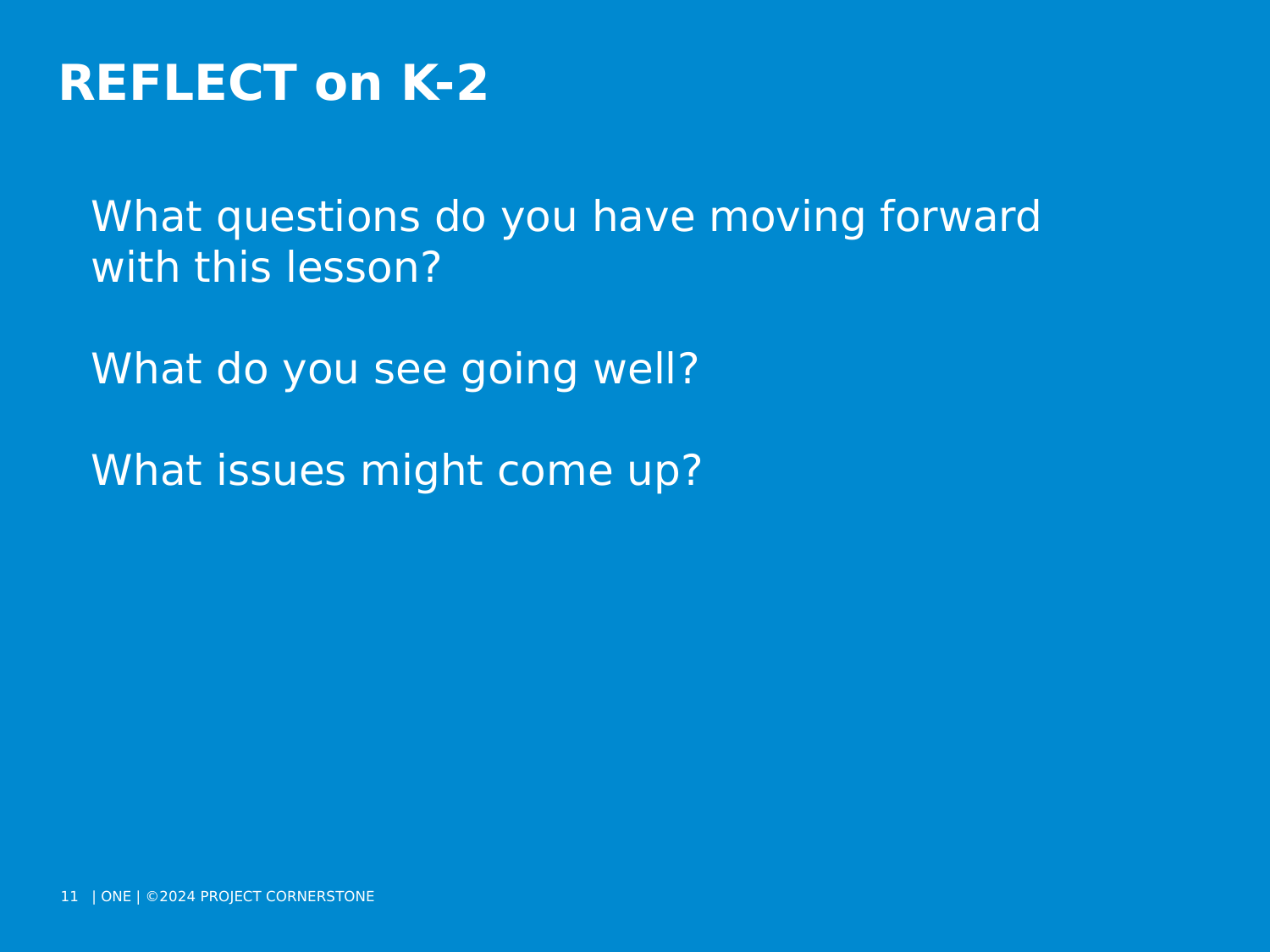

# REFLECT on K-2
What questions do you have moving forward with this lesson?

What do you see going well?

What issues might come up?
| ONE | ©2024 PROJECT CORNERSTONE
11